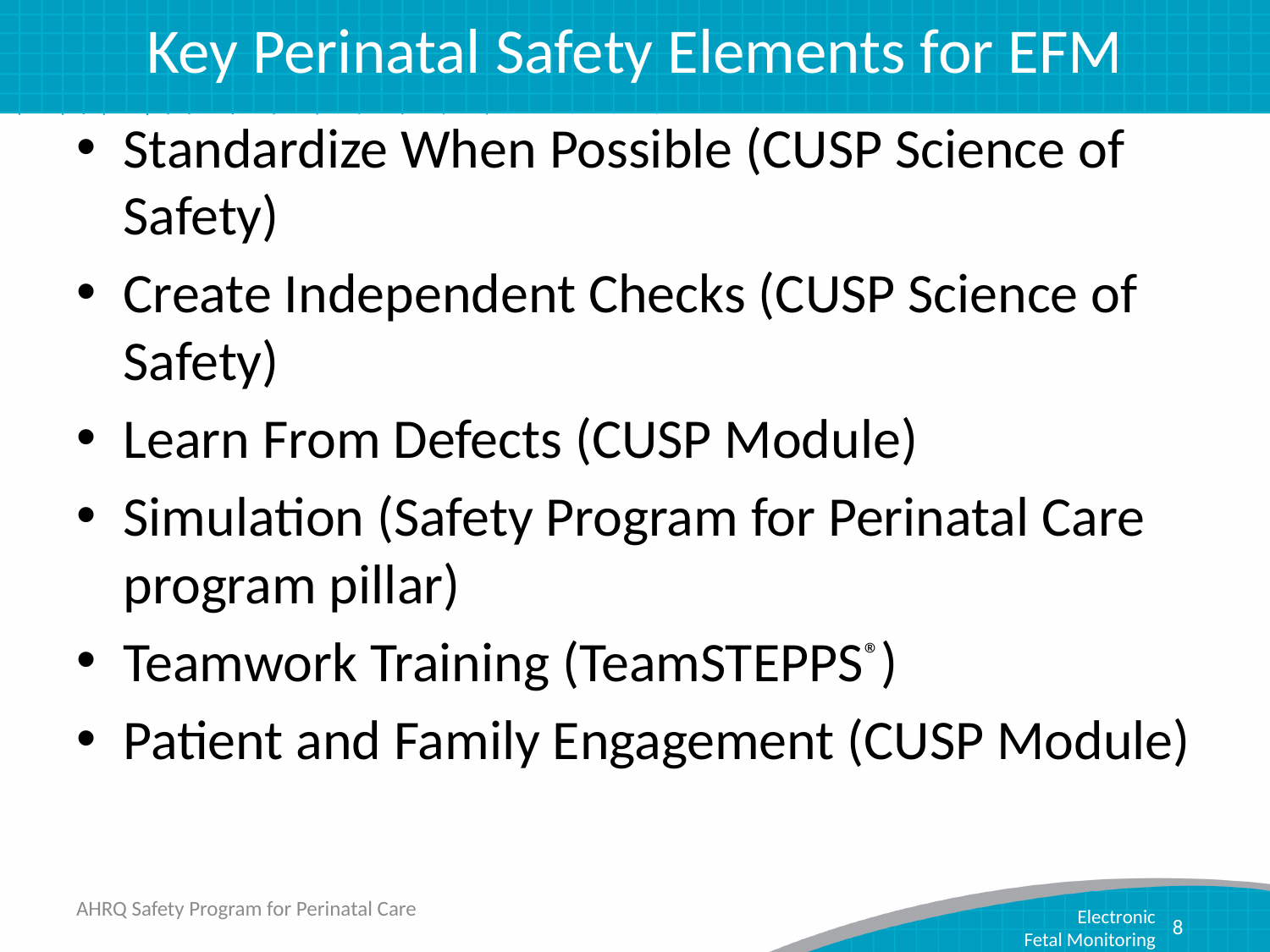

# Key Perinatal Safety Elements for EFM
Standardize When Possible (CUSP Science of Safety)
Create Independent Checks (CUSP Science of Safety)
Learn From Defects (CUSP Module)
Simulation (Safety Program for Perinatal Care program pillar)
Teamwork Training (TeamSTEPPS®)
Patient and Family Engagement (CUSP Module)
AHRQ Safety Program for Perinatal Care
8